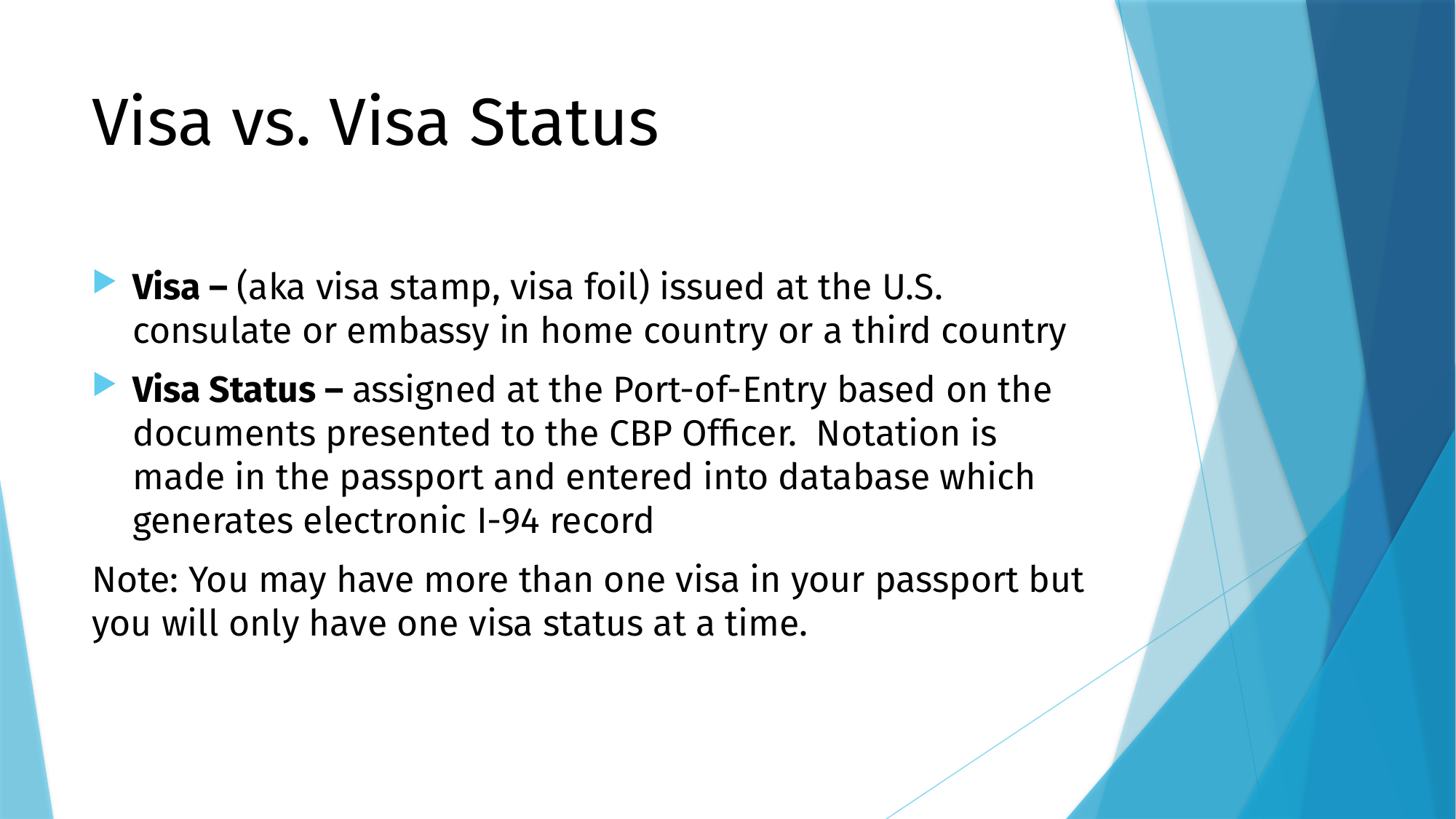

# Visa vs. Visa Status
Visa – (aka visa stamp, visa foil) issued at the U.S. consulate or embassy in home country or a third country
Visa Status – assigned at the Port-of-Entry based on the documents presented to the CBP Officer.  Notation is made in the passport and entered into database which generates electronic I-94 record
Note: You may have more than one visa in your passport but you will only have one visa status at a time.